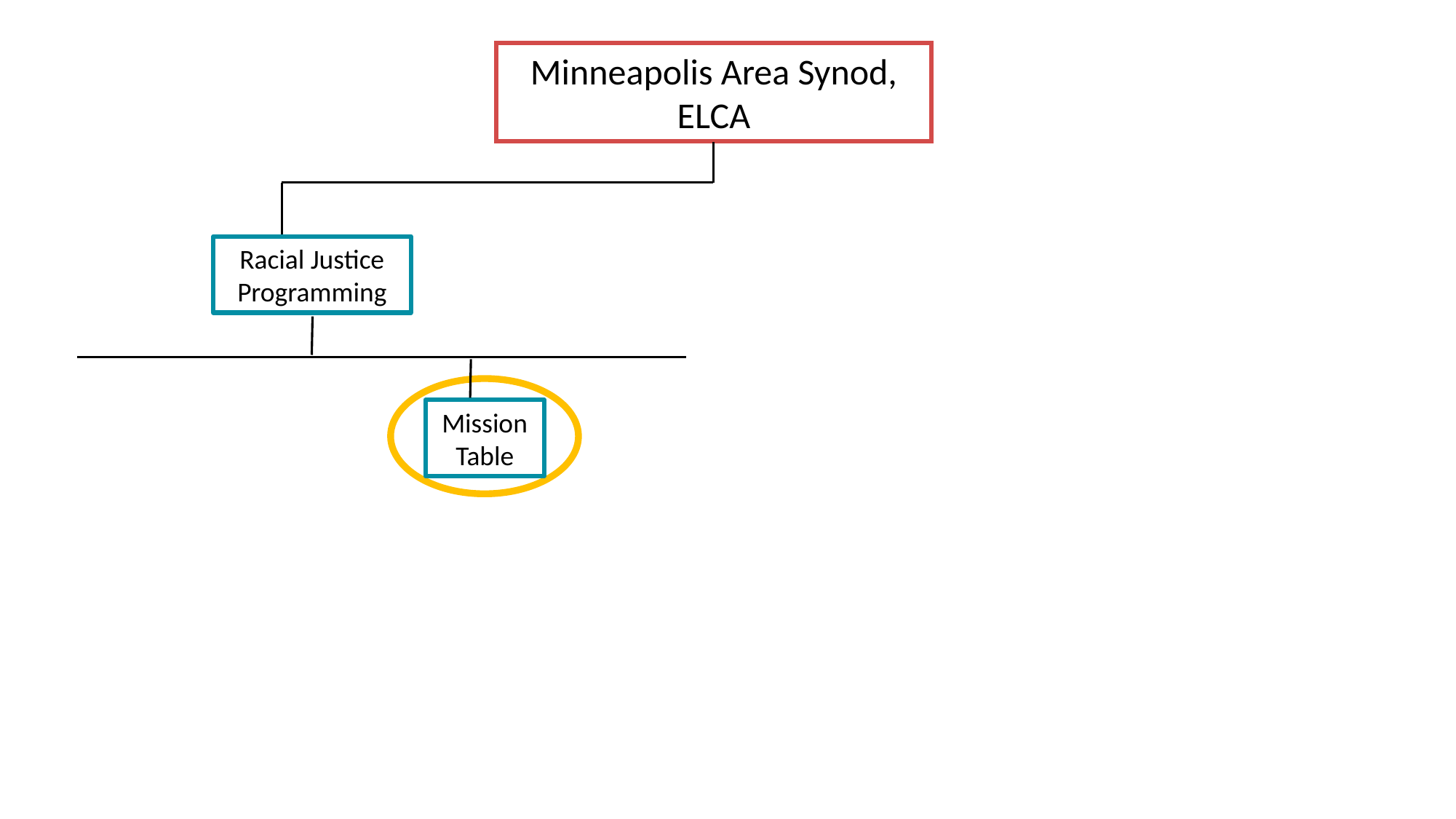

Minneapolis Area Synod, ELCA
Racial Justice Programming

Mission Table